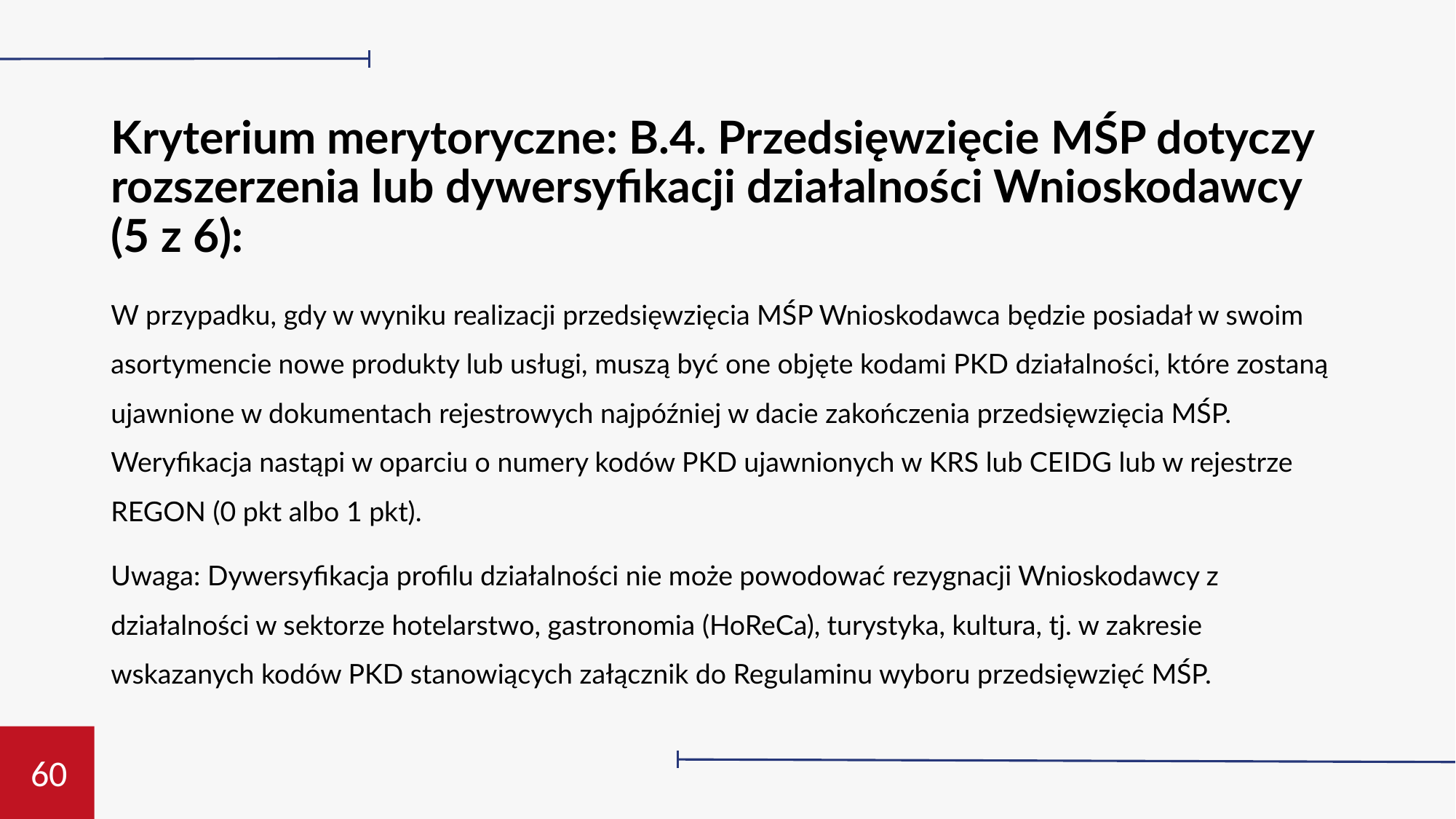

# Kryterium merytoryczne: B.4. Przedsięwzięcie MŚP dotyczy rozszerzenia lub dywersyfikacji działalności Wnioskodawcy (5 z 6):
W przypadku, gdy w wyniku realizacji przedsięwzięcia MŚP Wnioskodawca będzie posiadał w swoim asortymencie nowe produkty lub usługi, muszą być one objęte kodami PKD działalności, które zostaną ujawnione w dokumentach rejestrowych najpóźniej w dacie zakończenia przedsięwzięcia MŚP. Weryfikacja nastąpi w oparciu o numery kodów PKD ujawnionych w KRS lub CEIDG lub w rejestrze REGON (0 pkt albo 1 pkt).
Uwaga: Dywersyfikacja profilu działalności nie może powodować rezygnacji Wnioskodawcy z działalności w sektorze hotelarstwo, gastronomia (HoReCa), turystyka, kultura, tj. w zakresie wskazanych kodów PKD stanowiących załącznik do Regulaminu wyboru przedsięwzięć MŚP.

60